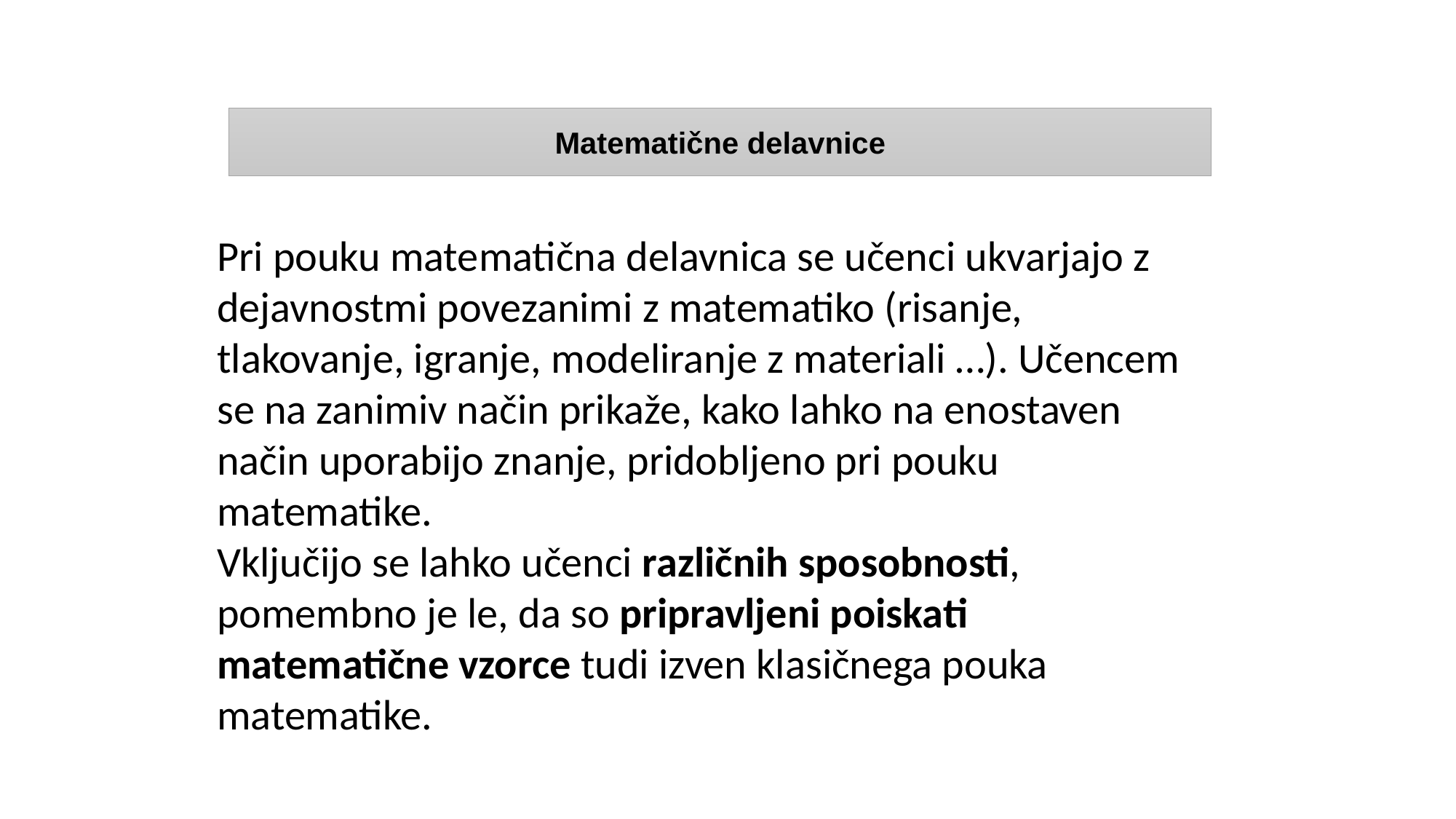

Matematične delavnice
Pri pouku matematična delavnica se učenci ukvarjajo z dejavnostmi povezanimi z matematiko (risanje, tlakovanje, igranje, modeliranje z materiali …). Učencem se na zanimiv način prikaže, kako lahko na enostaven način uporabijo znanje, pridobljeno pri pouku matematike.
Vključijo se lahko učenci različnih sposobnosti, pomembno je le, da so pripravljeni poiskati matematične vzorce tudi izven klasičnega pouka matematike.